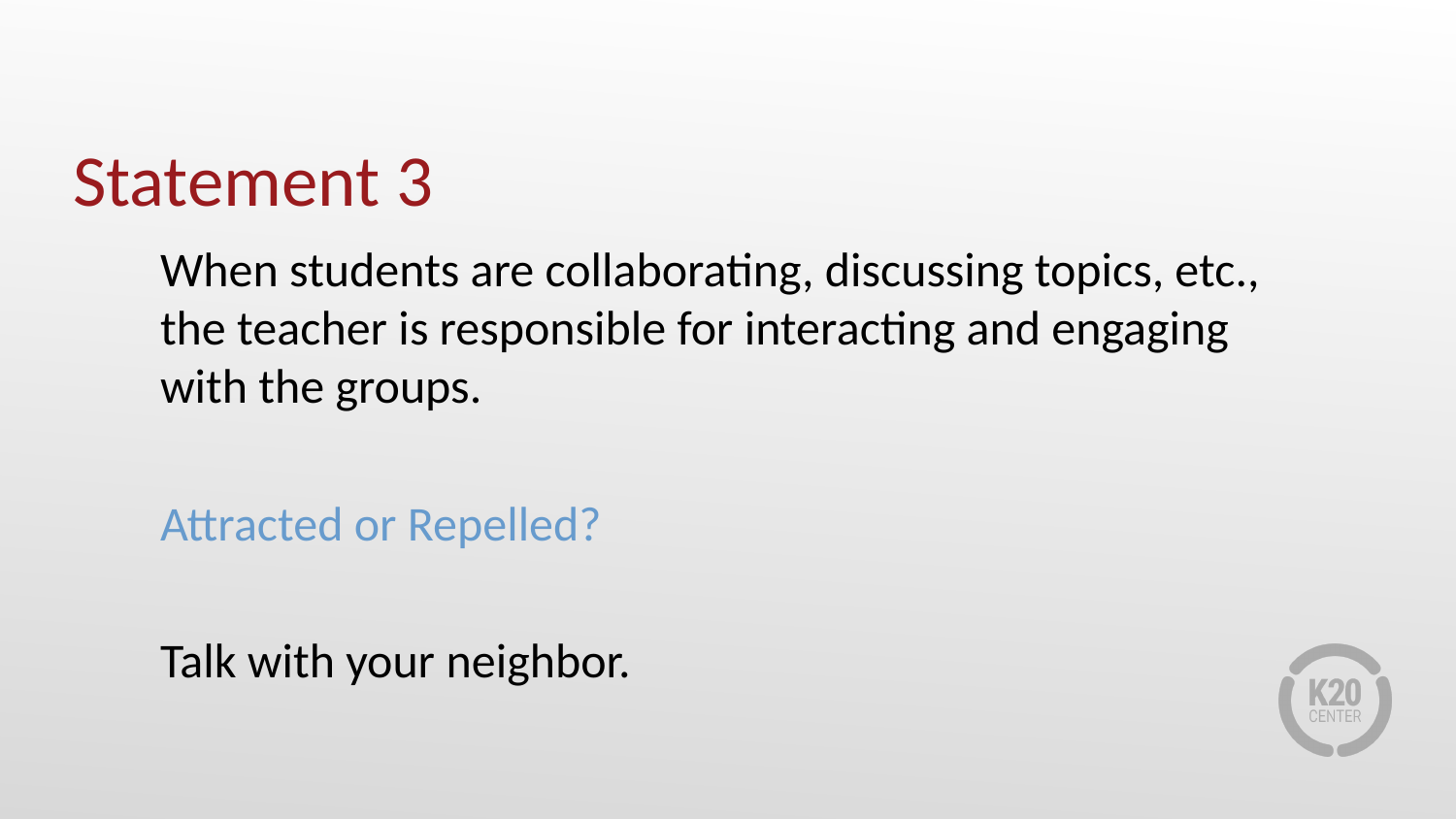

# Statement 3
When students are collaborating, discussing topics, etc., the teacher is responsible for interacting and engaging with the groups.

Attracted or Repelled?

Talk with your neighbor.